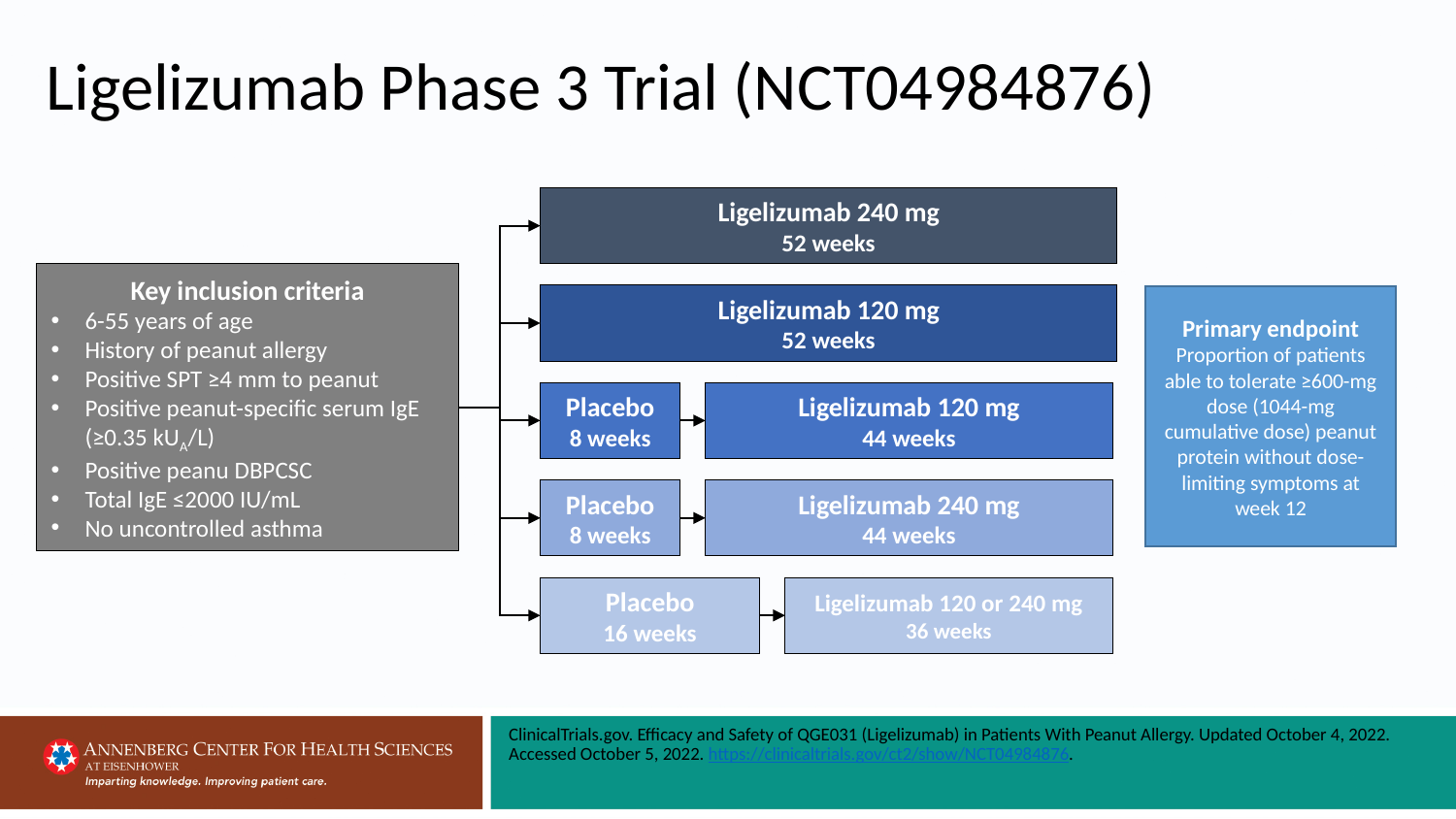

# Ligelizumab Phase 3 Trial (NCT04984876)
Ligelizumab 240 mg
52 weeks
Key inclusion criteria
6-55 years of age
History of peanut allergy
Positive SPT ≥4 mm to peanut
Positive peanut-specific serum IgE (≥0.35 kUA/L)
Positive peanu DBPCSC
Total IgE ≤2000 IU/mL
No uncontrolled asthma
Ligelizumab 120 mg
52 weeks
Primary endpoint
Proportion of patients able to tolerate ≥600-mg dose (1044-mg cumulative dose) peanut protein without dose-limiting symptoms at week 12
Placebo
8 weeks
Ligelizumab 120 mg
44 weeks
Placebo
8 weeks
Ligelizumab 240 mg
44 weeks
Placebo
16 weeks
Ligelizumab 120 or 240 mg
36 weeks
ClinicalTrials.gov. Efficacy and Safety of QGE031 (Ligelizumab) in Patients With Peanut Allergy. Updated October 4, 2022. Accessed October 5, 2022. https://clinicaltrials.gov/ct2/show/NCT04984876.